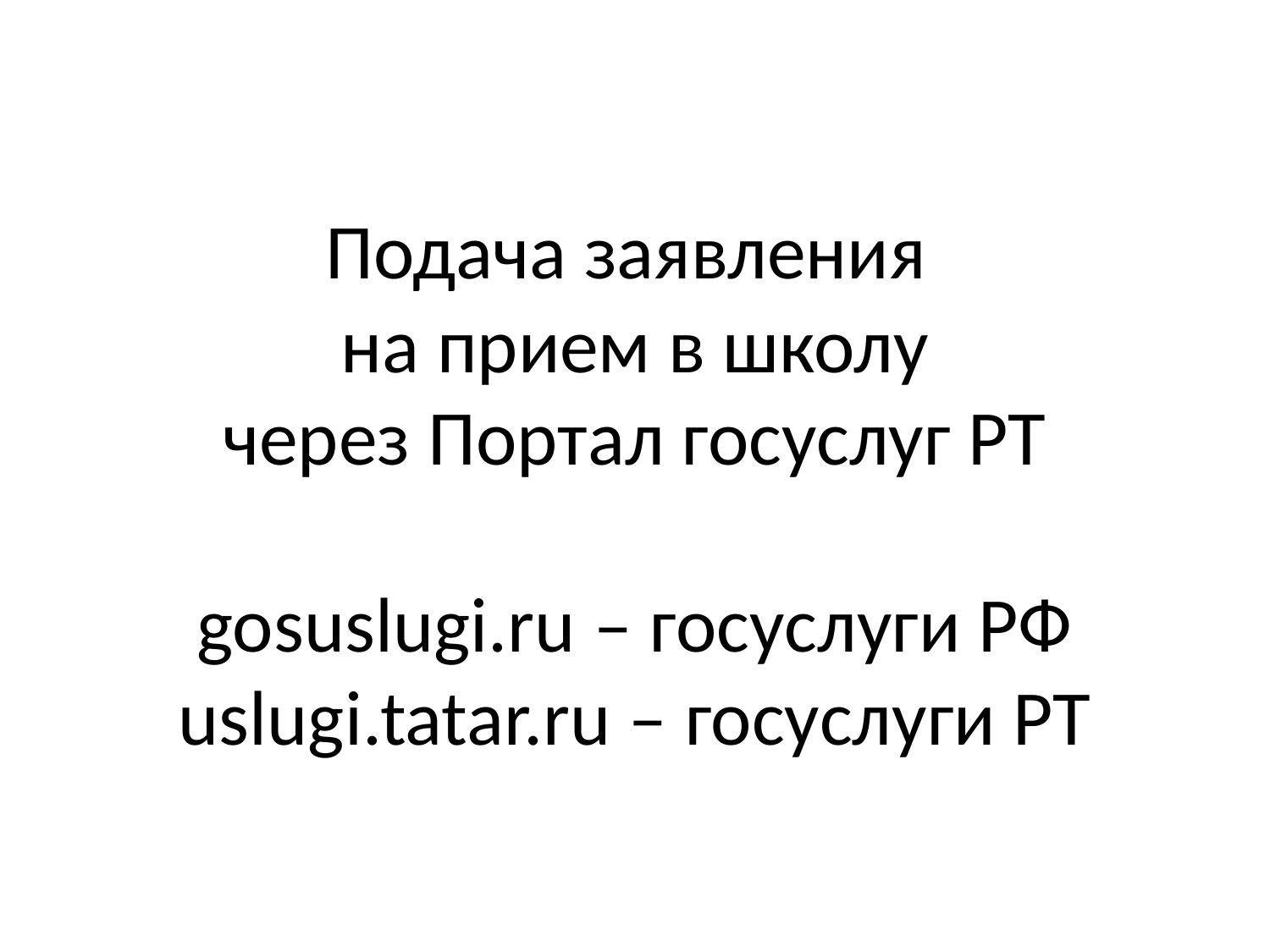

# Подача заявления на прием в школу через Портал госуслуг РТ gosuslugi.ru – госуслуги РФ uslugi.tatar.ru – госуслуги РТ